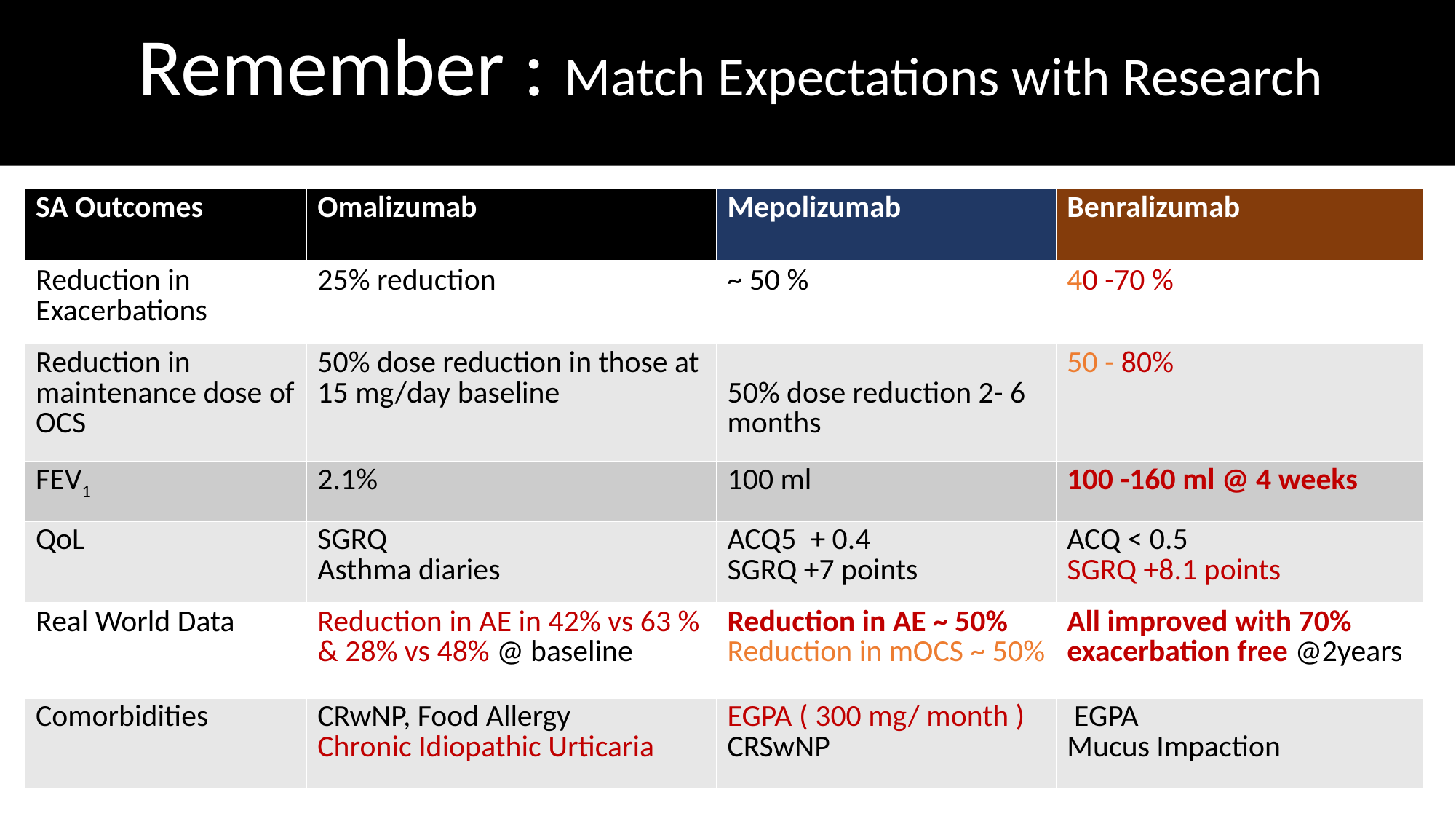

# Remember : Match Expectations with Research

| SA Outcomes | Omalizumab | Mepolizumab | Benralizumab |
| --- | --- | --- | --- |
| Reduction in Exacerbations | 25% reduction | ~ 50 % | 40 -70 % |
| Reduction in maintenance dose of OCS | 50% dose reduction in those at 15 mg/day baseline | 50% dose reduction 2- 6 months | 50 - 80% |
| FEV1 | 2.1% | 100 ml | 100 -160 ml @ 4 weeks |
| QoL | SGRQ Asthma diaries | ACQ5 + 0.4 SGRQ +7 points | ACQ < 0.5 SGRQ +8.1 points |
| Real World Data | Reduction in AE in 42% vs 63 % & 28% vs 48% @ baseline | Reduction in AE ~ 50% Reduction in mOCS ~ 50% | All improved with 70% exacerbation free @2years |
| Comorbidities | CRwNP, Food Allergy Chronic Idiopathic Urticaria | EGPA ( 300 mg/ month ) CRSwNP | EGPA Mucus Impaction |